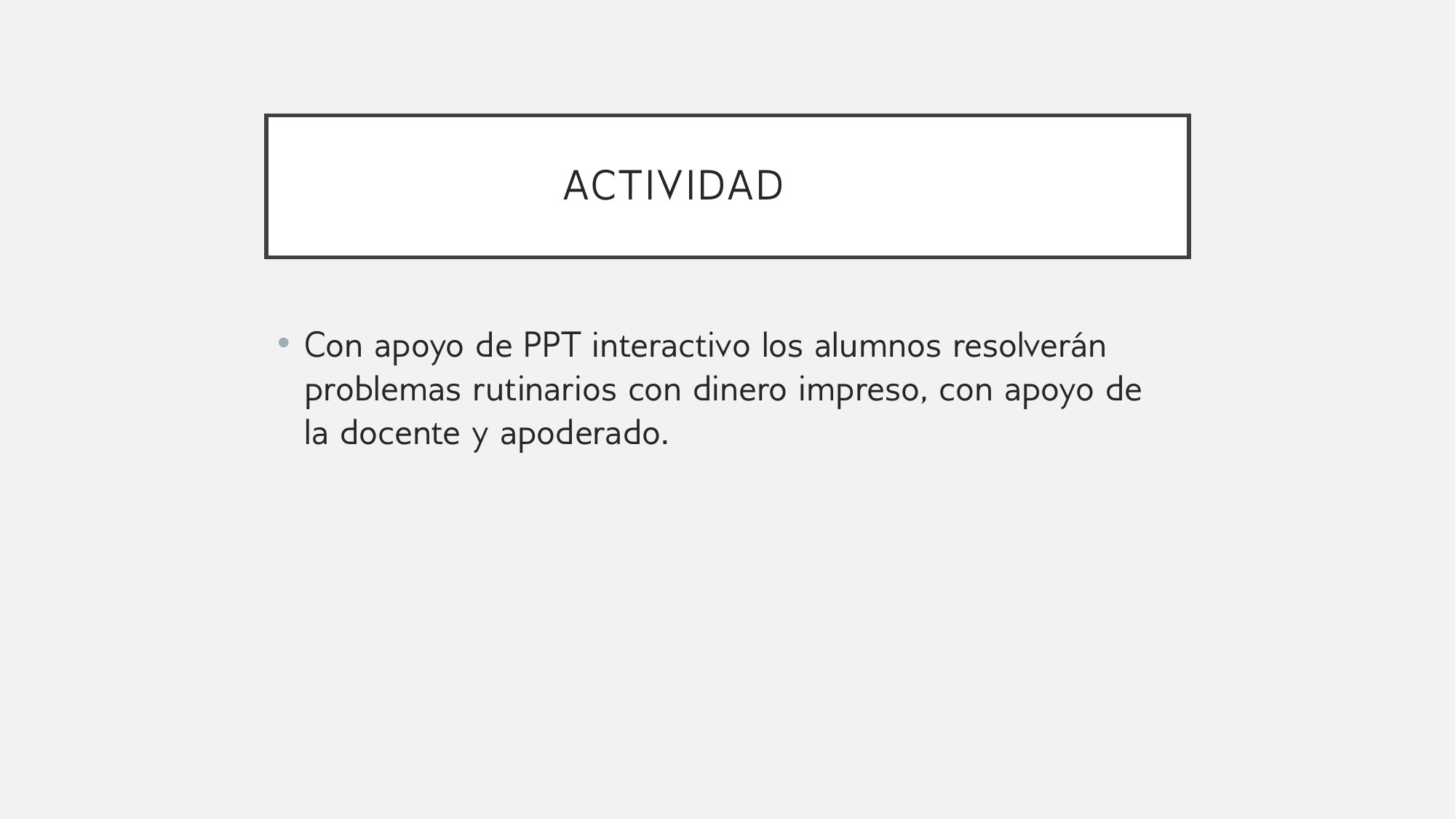

# Actividad
Con apoyo de PPT interactivo los alumnos resolverán problemas rutinarios con dinero impreso, con apoyo de la docente y apoderado.